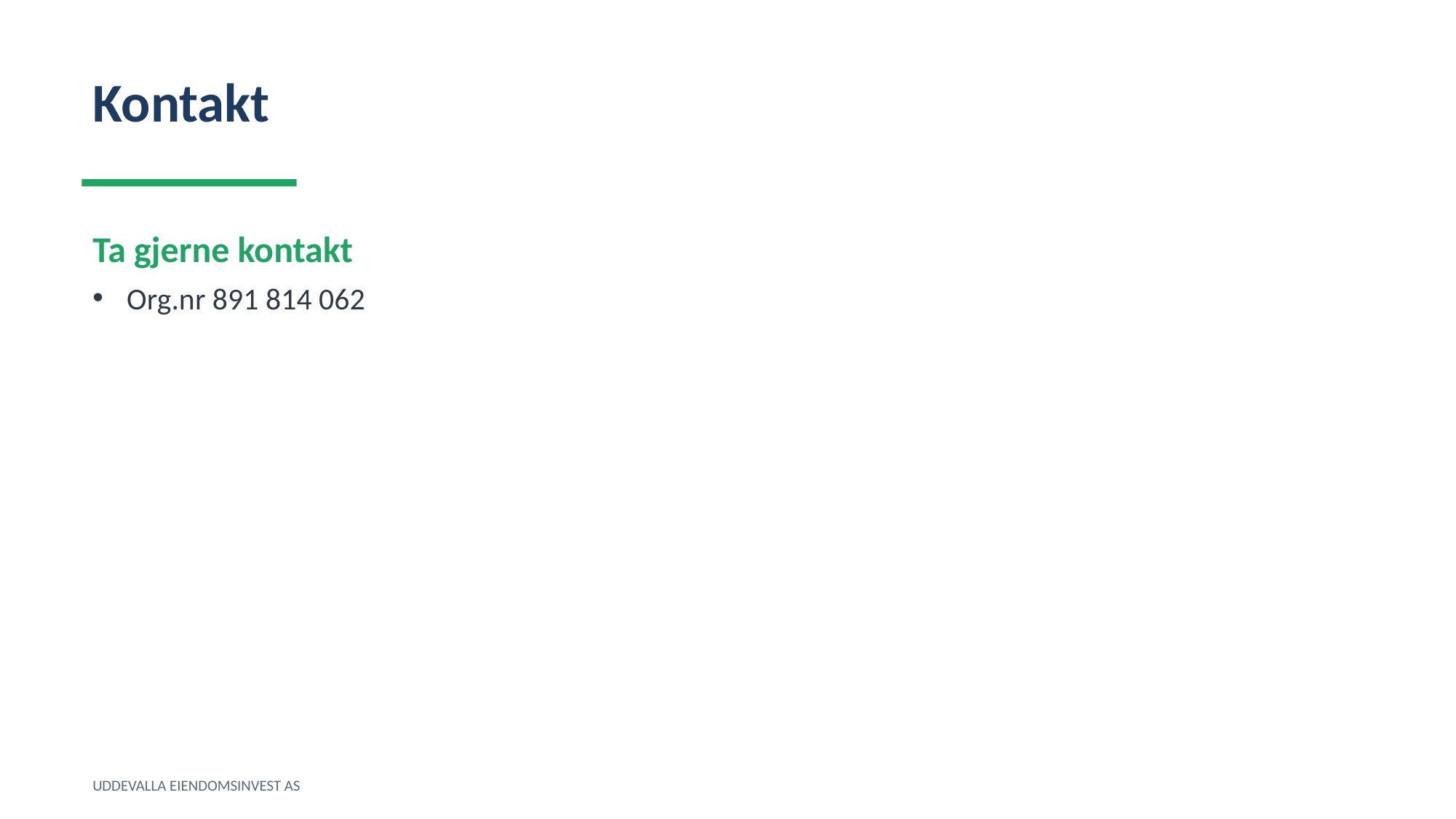

Kontakt

Ta gjerne kontakt
Org.nr 891 814 062
UDDEVALLA EIENDOMSINVEST AS